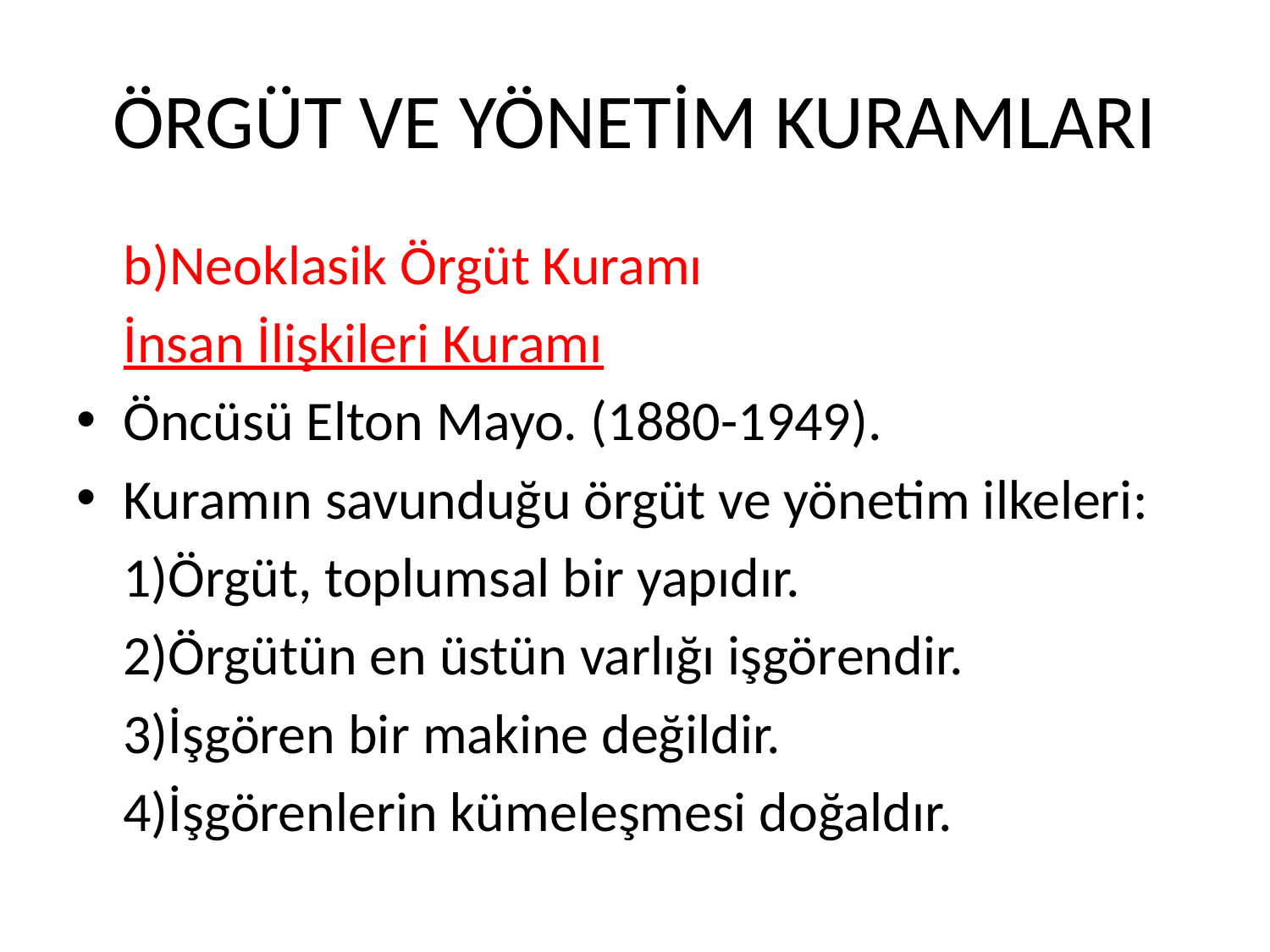

# ÖRGÜT VE YÖNETİM KURAMLARI
	b)Neoklasik Örgüt Kuramı
	İnsan İlişkileri Kuramı
Öncüsü Elton Mayo. (1880-1949).
Kuramın savunduğu örgüt ve yönetim ilkeleri:
	1)Örgüt, toplumsal bir yapıdır.
	2)Örgütün en üstün varlığı işgörendir.
	3)İşgören bir makine değildir.
	4)İşgörenlerin kümeleşmesi doğaldır.